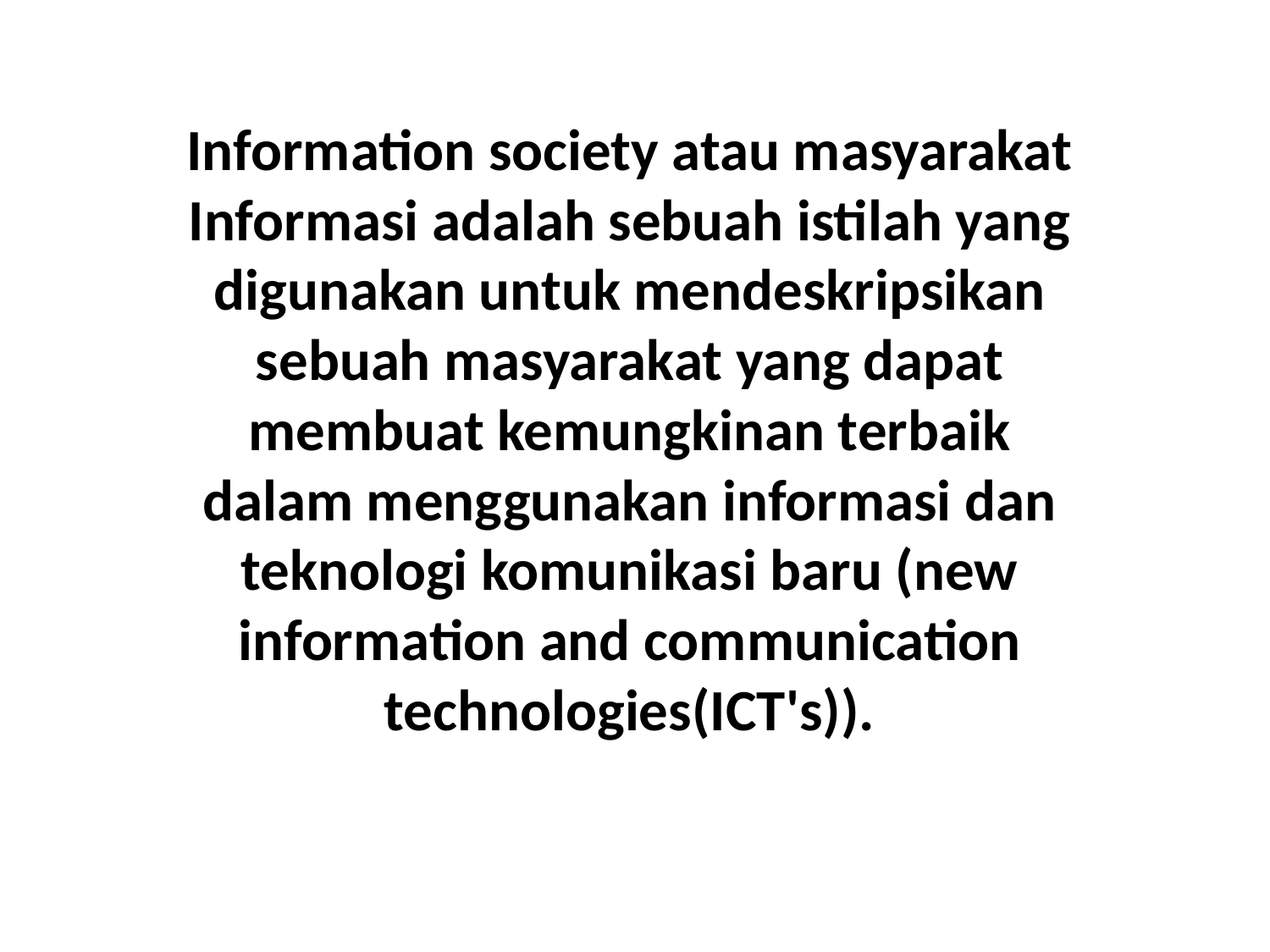

#
Information society atau masyarakat Informasi adalah sebuah istilah yang digunakan untuk mendeskripsikan sebuah masyarakat yang dapat membuat kemungkinan terbaik dalam menggunakan informasi dan teknologi komunikasi baru (new information and communication technologies(ICT's)).